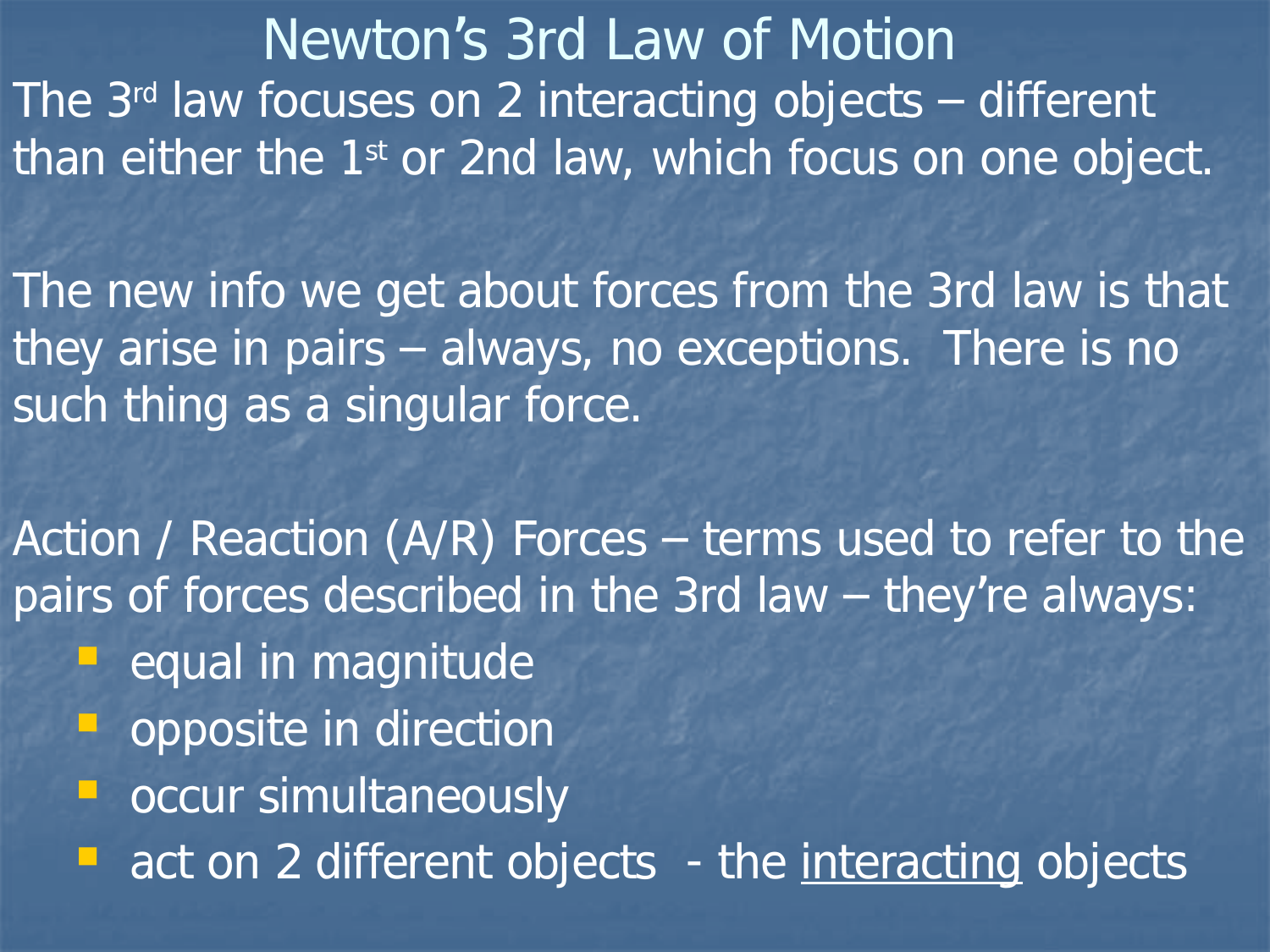

# Newton’s 3rd Law of Motion
The 3rd law focuses on 2 interacting objects – different than either the 1st or 2nd law, which focus on one object.

The new info we get about forces from the 3rd law is that they arise in pairs – always, no exceptions.  There is no such thing as a singular force.

Action / Reaction (A/R) Forces – terms used to refer to the pairs of forces described in the 3rd law – they’re always:
 equal in magnitude
 opposite in direction
 occur simultaneously
 act on 2 different objects  - the interacting objects